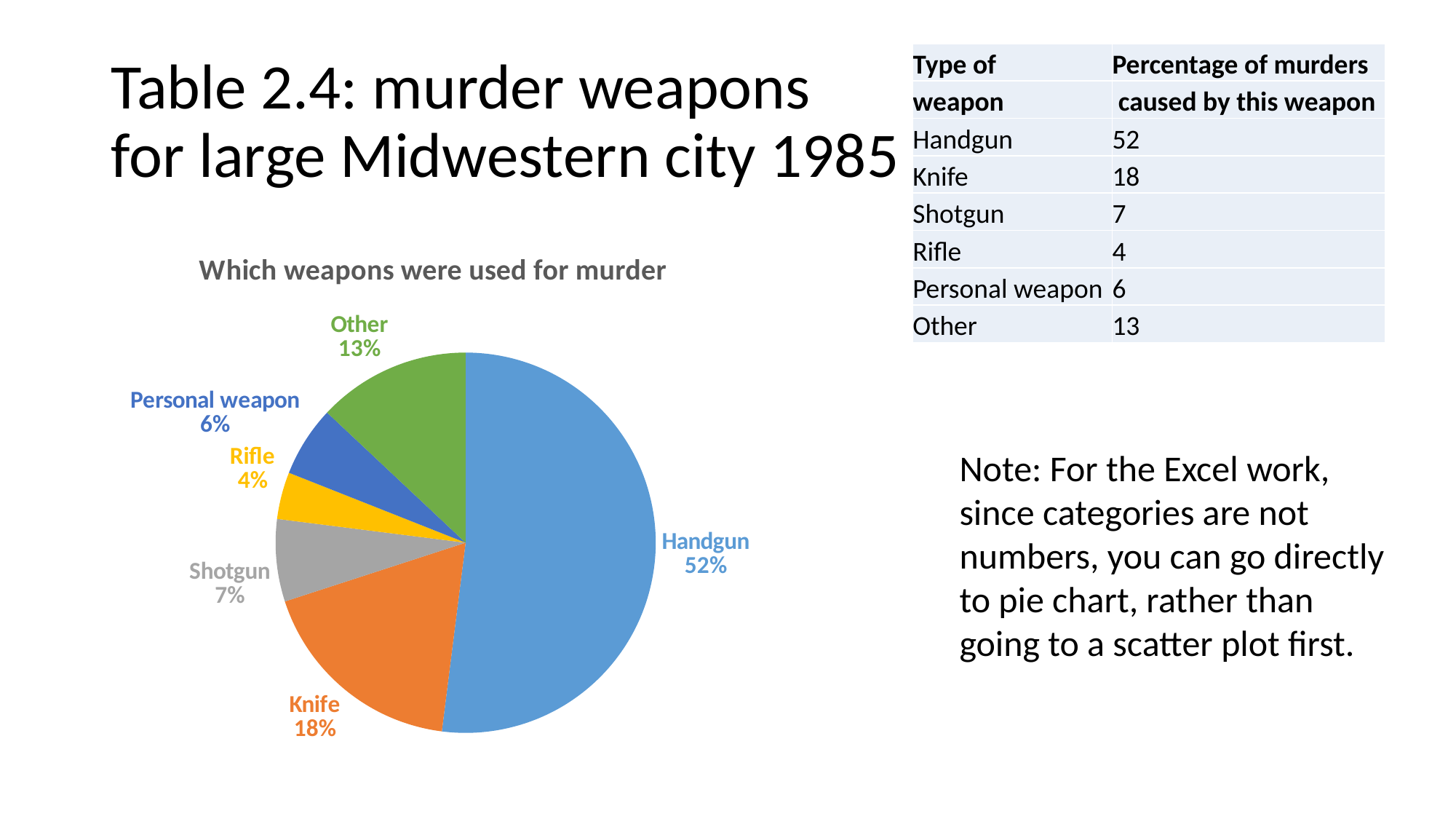

# Table 2.4: murder weapons for large Midwestern city 1985
| Type of | Percentage of murders |
| --- | --- |
| weapon | caused by this weapon |
| Handgun | 52 |
| Knife | 18 |
| Shotgun | 7 |
| Rifle | 4 |
| Personal weapon | 6 |
| Other | 13 |

### Chart: Which weapons were used for murder

| Category |  |
|---|---|
| Handgun | 52.0 |
| Knife | 18.0 |
| Shotgun | 7.0 |
| Rifle | 4.0 |
| Personal weapon | 6.0 |
| Other | 13.0 |
Note: For the Excel work, since categories are not numbers, you can go directly to pie chart, rather than going to a scatter plot first.